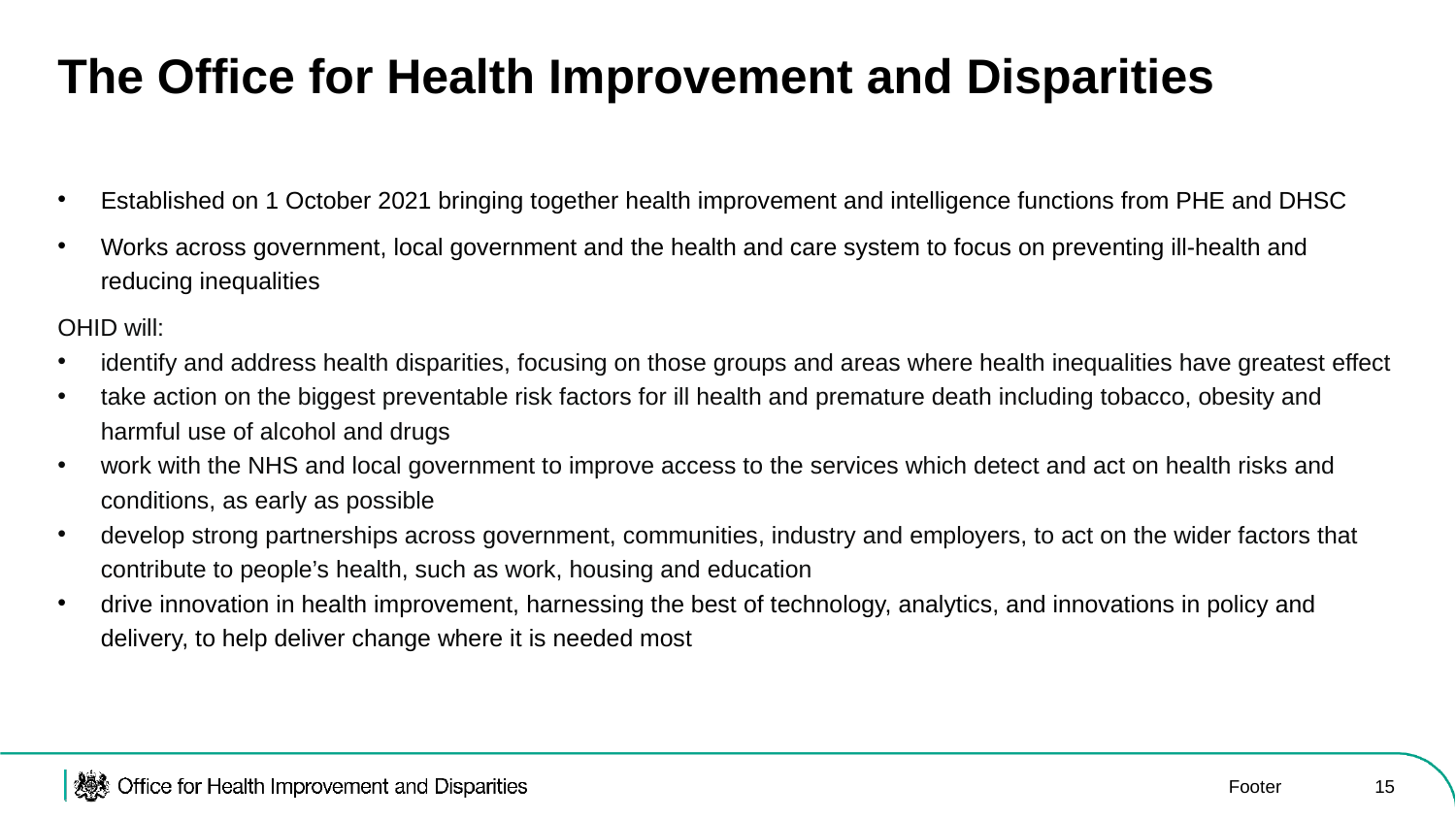

# The Office for Health Improvement and Disparities
Established on 1 October 2021 bringing together health improvement and intelligence functions from PHE and DHSC
Works across government, local government and the health and care system to focus on preventing ill-health and reducing inequalities
OHID will:
identify and address health disparities, focusing on those groups and areas where health inequalities have greatest effect
take action on the biggest preventable risk factors for ill health and premature death including tobacco, obesity and harmful use of alcohol and drugs
work with the NHS and local government to improve access to the services which detect and act on health risks and conditions, as early as possible
develop strong partnerships across government, communities, industry and employers, to act on the wider factors that contribute to people’s health, such as work, housing and education
drive innovation in health improvement, harnessing the best of technology, analytics, and innovations in policy and delivery, to help deliver change where it is needed most

Footer
15